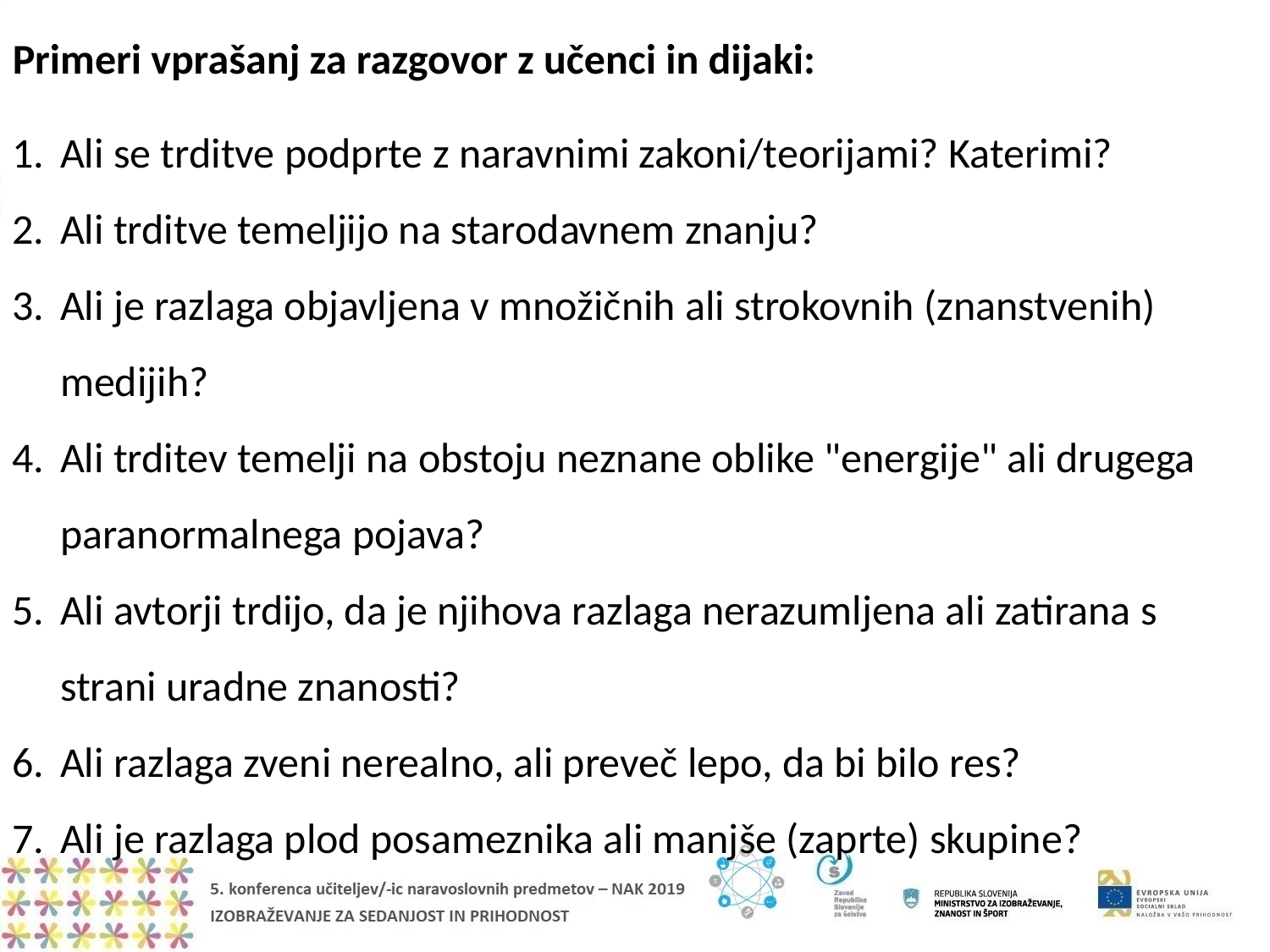

Primeri vprašanj za razgovor z učenci in dijaki:
Ali se trditve podprte z naravnimi zakoni/teorijami? Katerimi?
Ali trditve temeljijo na starodavnem znanju?
Ali je razlaga objavljena v množičnih ali strokovnih (znanstvenih) medijih?
Ali trditev temelji na obstoju neznane oblike "energije" ali drugega paranormalnega pojava?
Ali avtorji trdijo, da je njihova razlaga nerazumljena ali zatirana s strani uradne znanosti?
Ali razlaga zveni nerealno, ali preveč lepo, da bi bilo res?
Ali je razlaga plod posameznika ali manjše (zaprte) skupine?